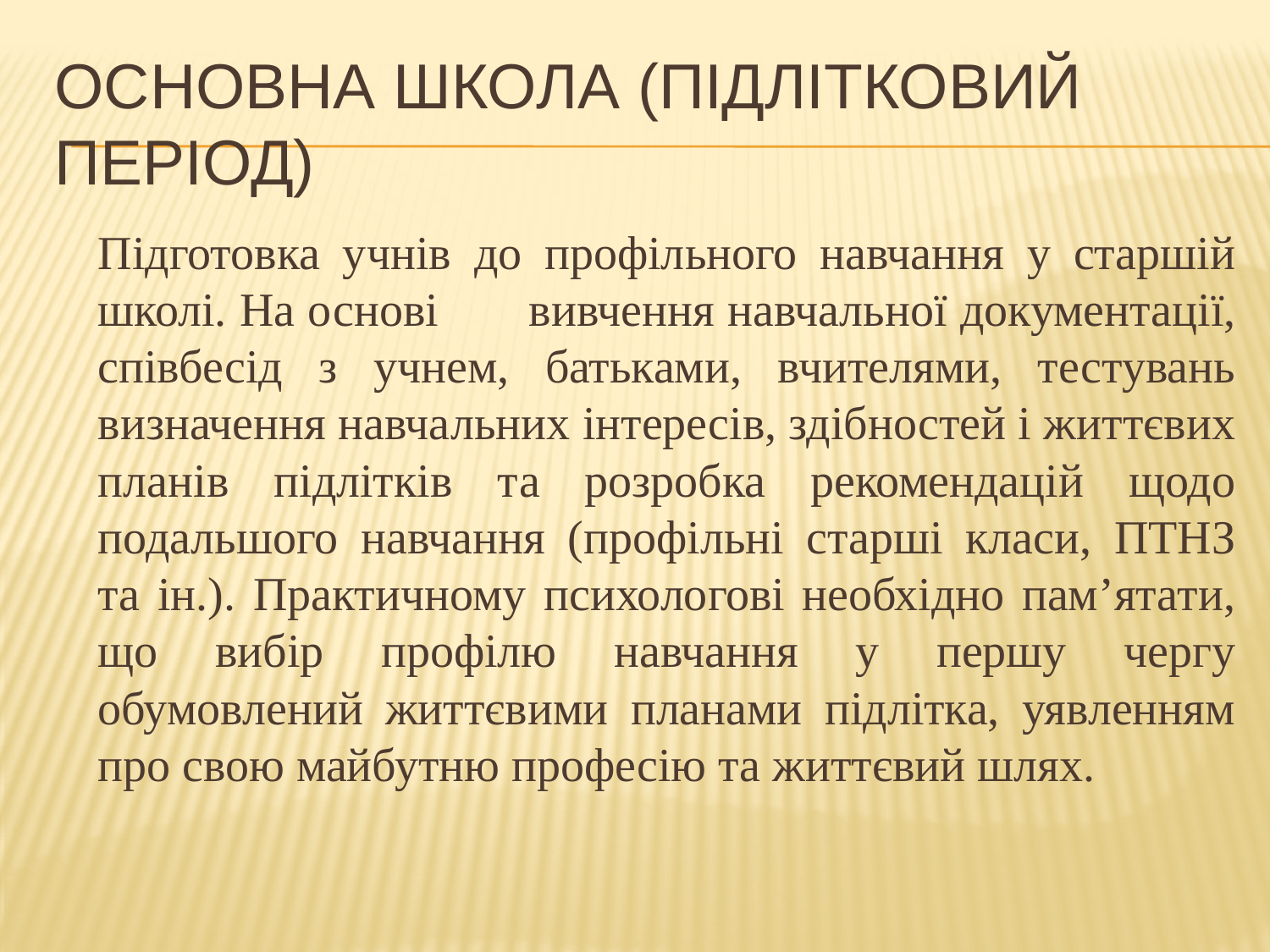

# Основна школа (підлітковий період)
	Підготовка учнів до профільного навчання у старшій школі. На основі 	вивчення навчальної документації, співбесід з учнем, батьками, вчителями, тестувань визначення навчальних інтересів, здібностей і життєвих планів підлітків та розробка рекомендацій щодо подальшого навчання (профільні старші класи, ПТНЗ та ін.). Практичному психологові необхідно пам’ятати, що вибір профілю навчання у першу чергу обумовлений життєвими планами підлітка, уявленням про свою майбутню професію та життєвий шлях.